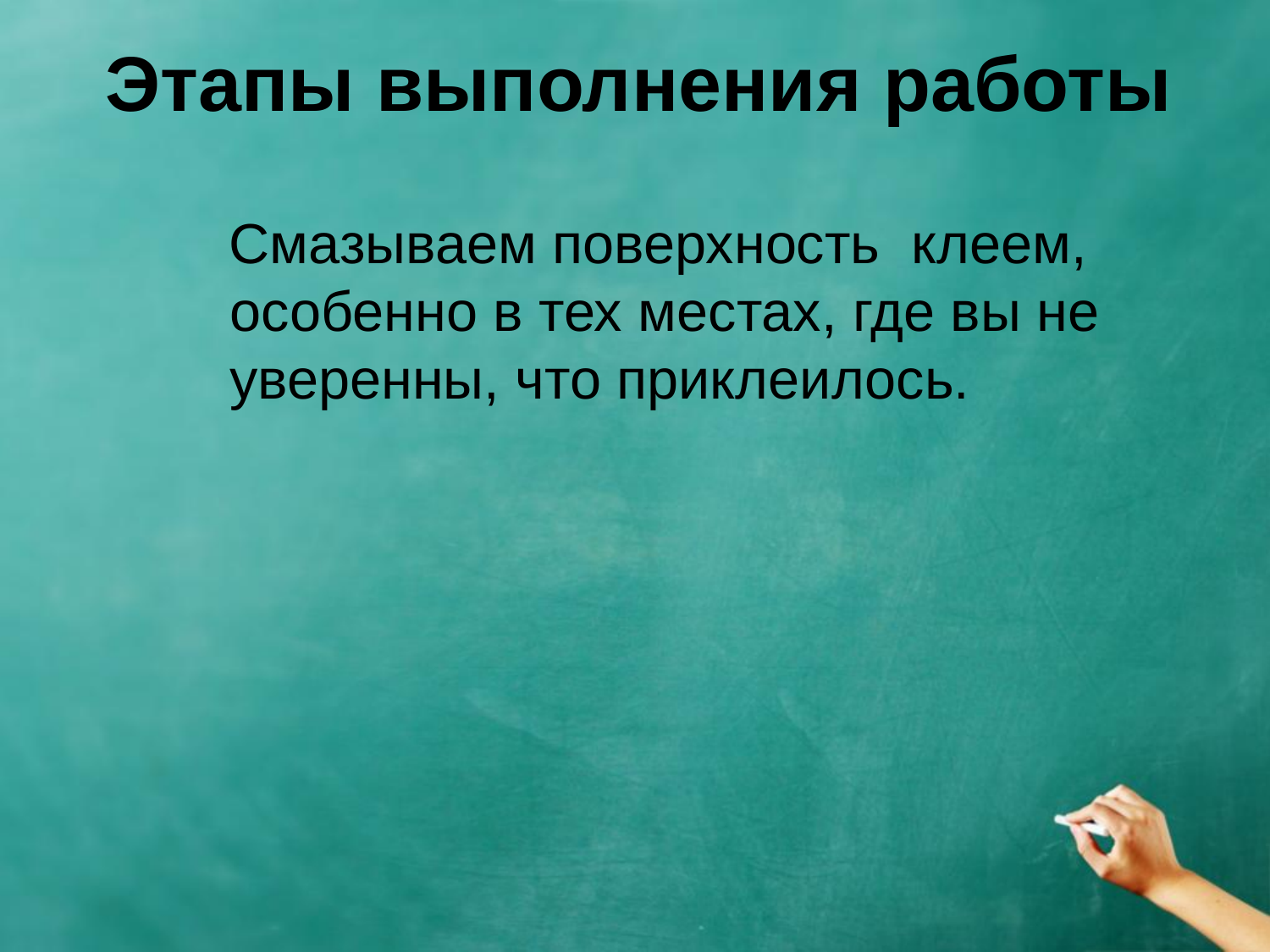

# Этапы выполнения работы
   Смазываем поверхность  клеем, особенно в тех местах, где вы не уверенны, что приклеилось.